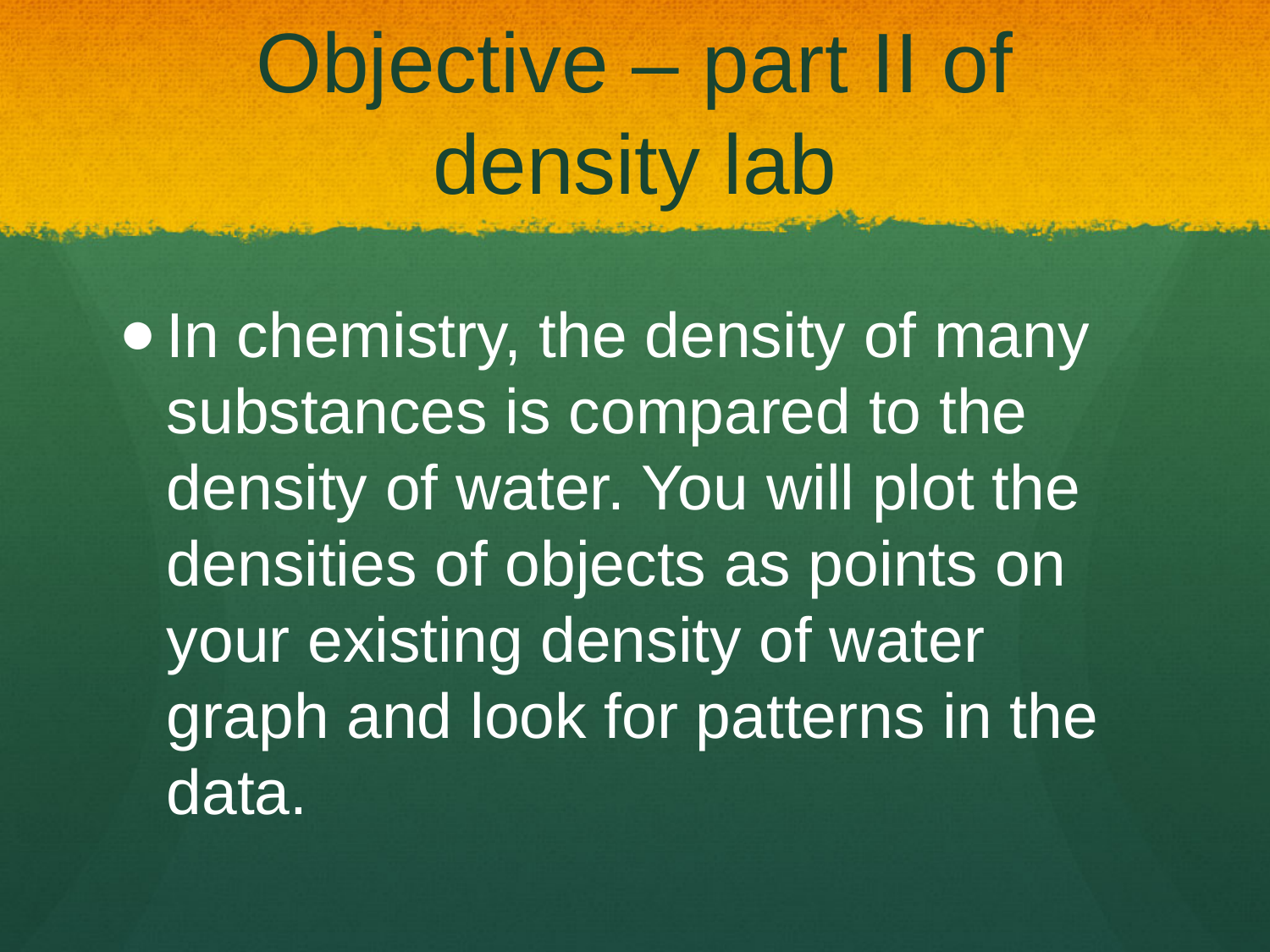

# Objective – part II of density lab
In chemistry, the density of many substances is compared to the density of water. You will plot the densities of objects as points on your existing density of water graph and look for patterns in the data.